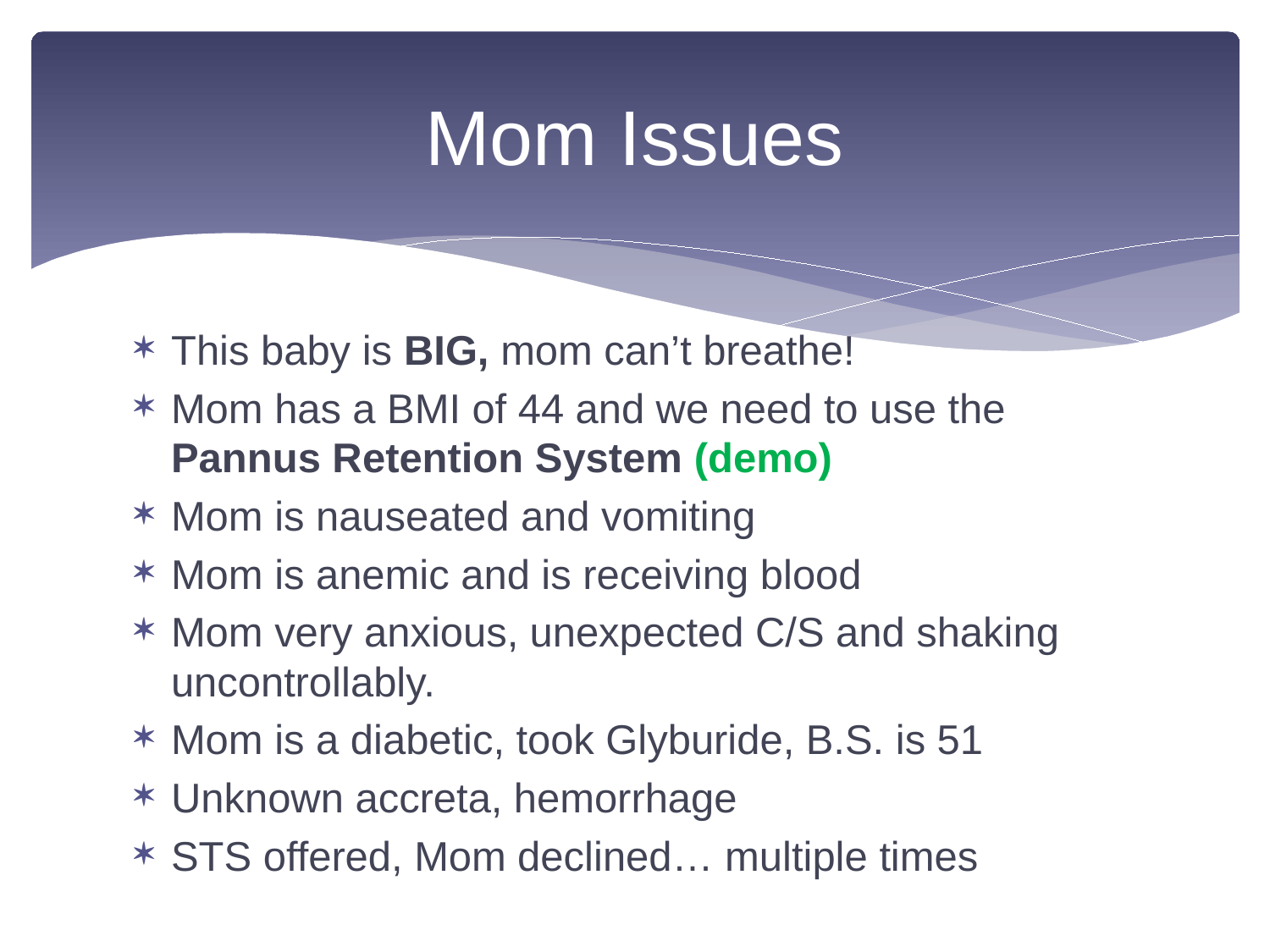

# Mom Issues
This baby is BIG, mom can’t breathe!
Mom has a BMI of 44 and we need to use the Pannus Retention System (demo)
Mom is nauseated and vomiting
Mom is anemic and is receiving blood
Mom very anxious, unexpected C/S and shaking uncontrollably.
Mom is a diabetic, took Glyburide, B.S. is 51
Unknown accreta, hemorrhage
STS offered, Mom declined… multiple times